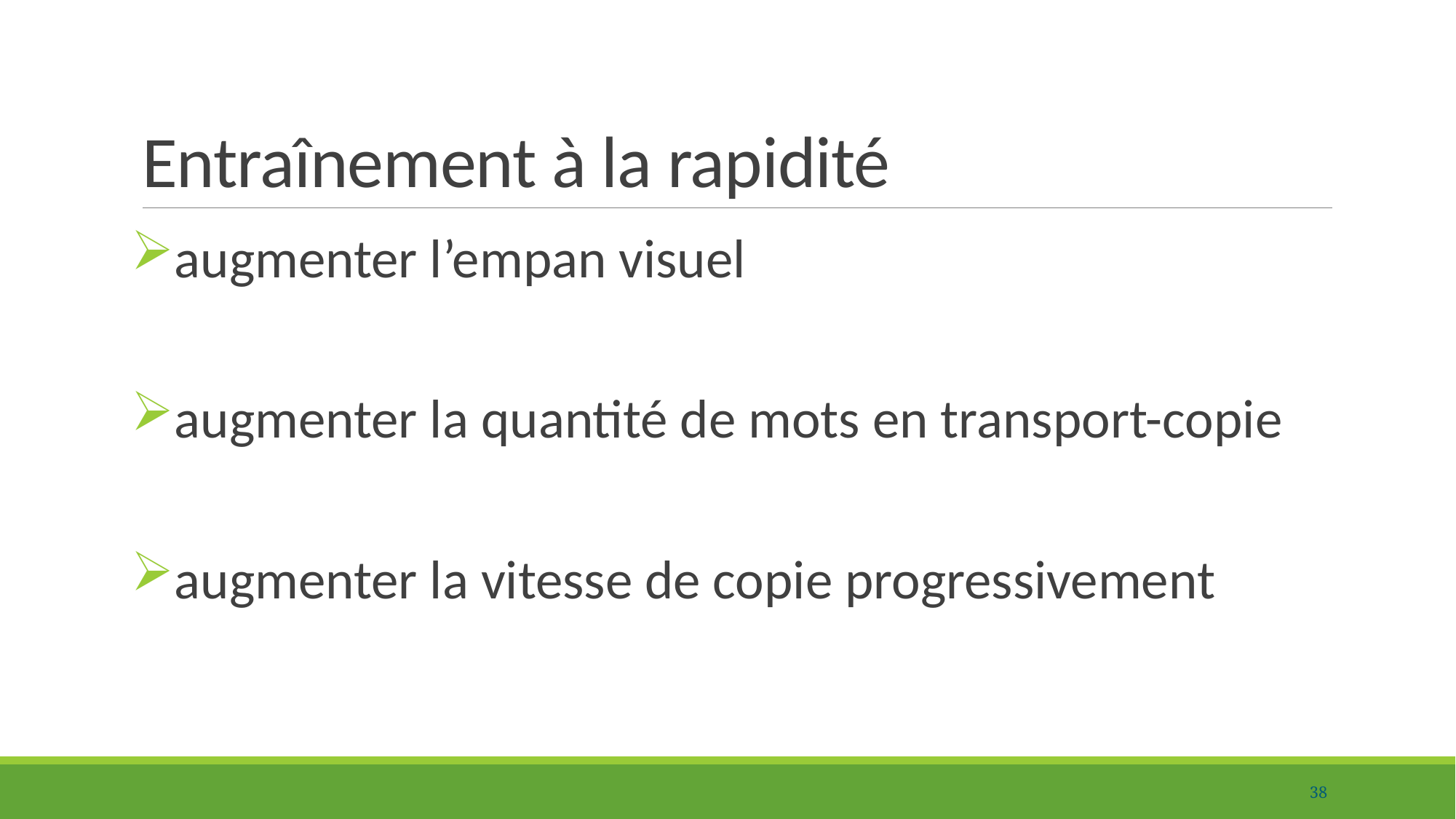

# Entraînement à la rapidité
augmenter l’empan visuel

augmenter la quantité de mots en transport-copie

augmenter la vitesse de copie progressivement
38